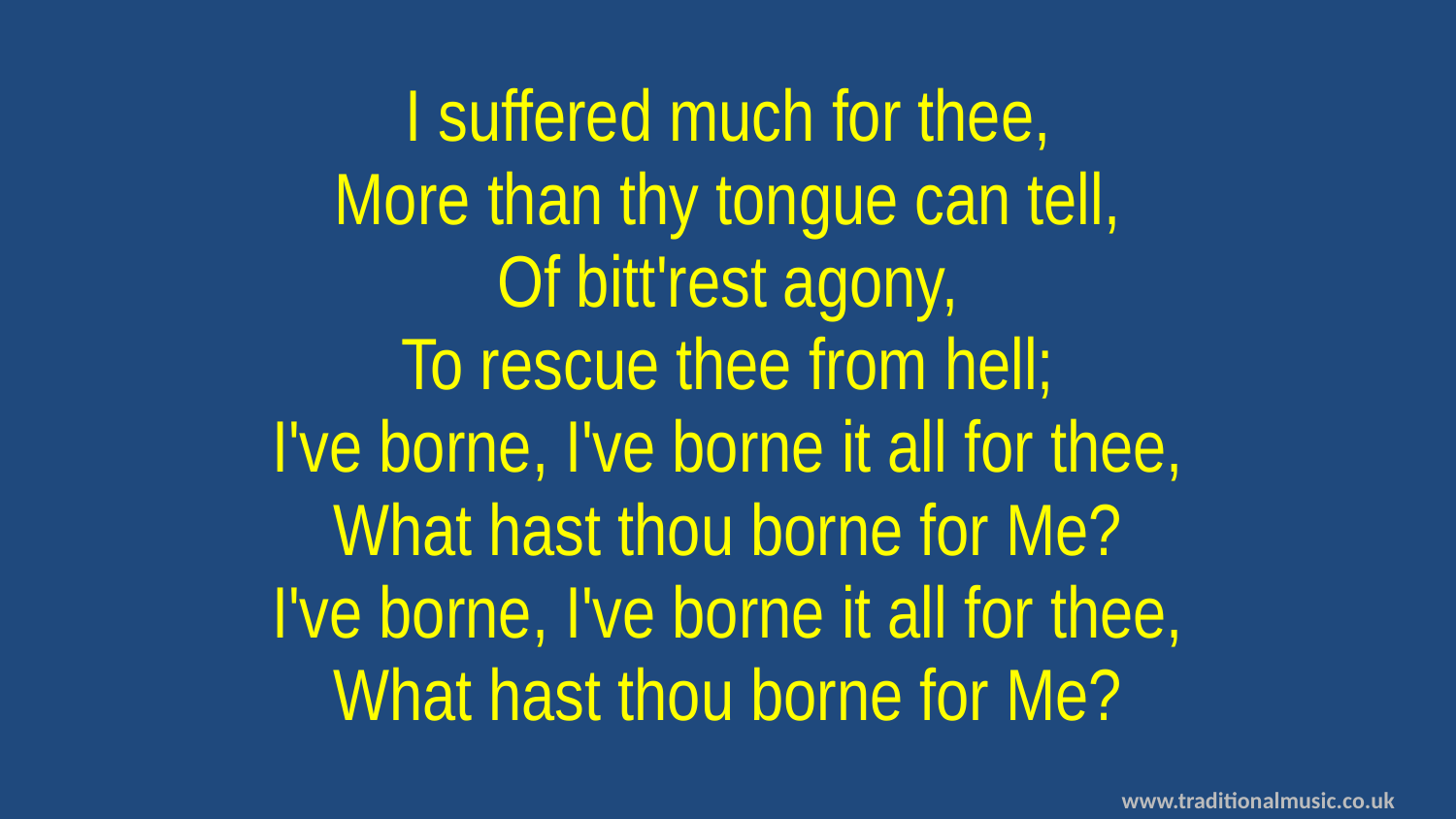

I suffered much for thee,
More than thy tongue can tell,
Of bitt'rest agony,
To rescue thee from hell;
I've borne, I've borne it all for thee,
What hast thou borne for Me?
I've borne, I've borne it all for thee,
What hast thou borne for Me?